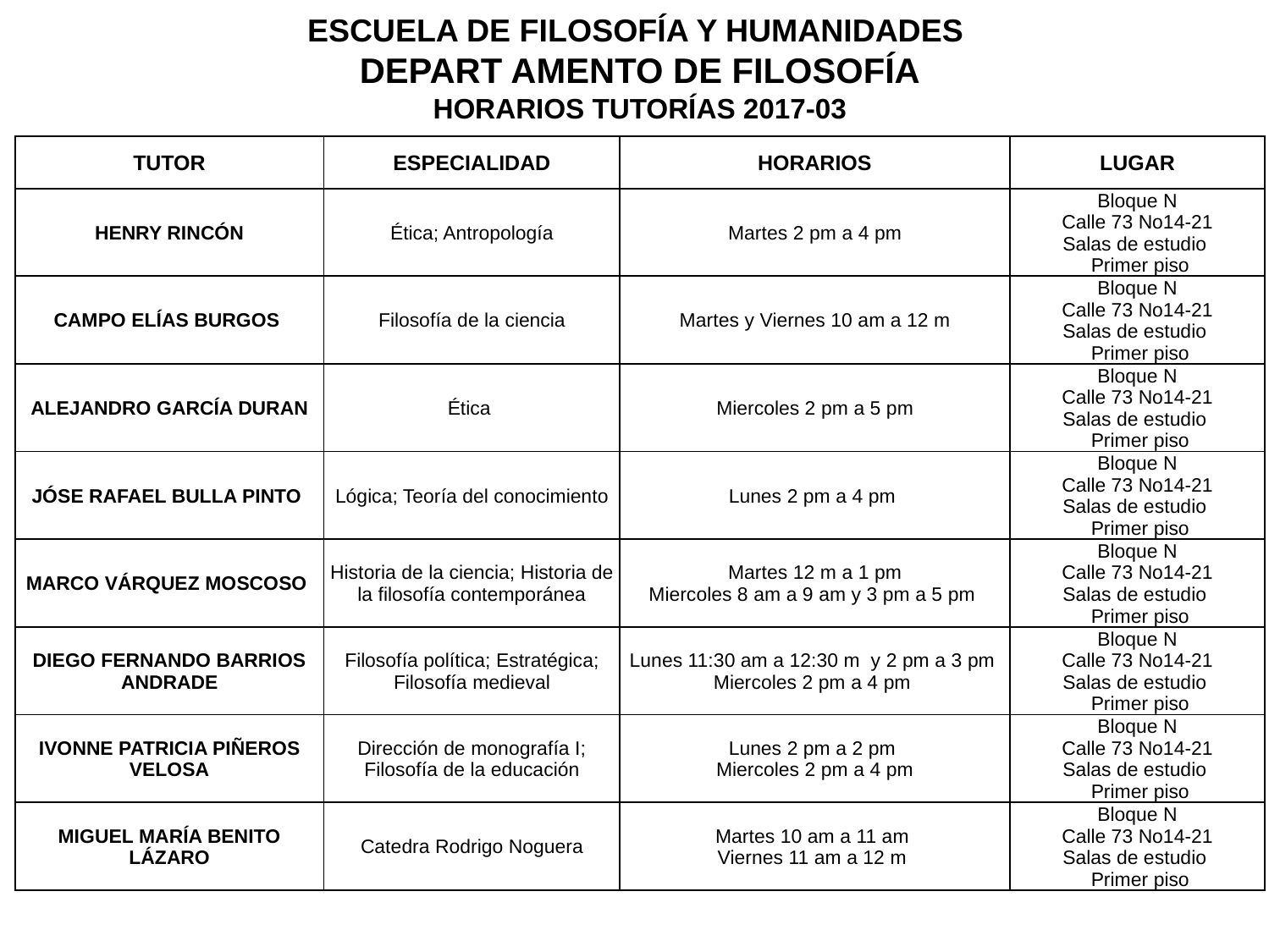

ESCUELA DE FILOSOFÍA Y HUMANIDADES
DEPART AMENTO DE FILOSOFÍA
HORARIOS TUTORÍAS 2017-03
| TUTOR | ESPECIALIDAD | HORARIOS | LUGAR |
| --- | --- | --- | --- |
| HENRY RINCÓN | Ética; Antropología | Martes 2 pm a 4 pm | Bloque N Calle 73 No14-21 Salas de estudio Primer piso |
| CAMPO ELÍAS BURGOS | Filosofía de la ciencia | Martes y Viernes 10 am a 12 m | Bloque N Calle 73 No14-21 Salas de estudio Primer piso |
| ALEJANDRO GARCÍA DURAN | Ética | Miercoles 2 pm a 5 pm | Bloque N Calle 73 No14-21 Salas de estudio Primer piso |
| JÓSE RAFAEL BULLA PINTO | Lógica; Teoría del conocimiento | Lunes 2 pm a 4 pm | Bloque N Calle 73 No14-21 Salas de estudio Primer piso |
| MARCO VÁRQUEZ MOSCOSO | Historia de la ciencia; Historia de la filosofía contemporánea | Martes 12 m a 1 pm Miercoles 8 am a 9 am y 3 pm a 5 pm | Bloque N Calle 73 No14-21 Salas de estudio Primer piso |
| DIEGO FERNANDO BARRIOS ANDRADE | Filosofía política; Estratégica; Filosofía medieval | Lunes 11:30 am a 12:30 m y 2 pm a 3 pm Miercoles 2 pm a 4 pm | Bloque N Calle 73 No14-21 Salas de estudio Primer piso |
| IVONNE PATRICIA PIÑEROS VELOSA | Dirección de monografía I; Filosofía de la educación | Lunes 2 pm a 2 pm Miercoles 2 pm a 4 pm | Bloque N Calle 73 No14-21 Salas de estudio Primer piso |
| MIGUEL MARÍA BENITO LÁZARO | Catedra Rodrigo Noguera | Martes 10 am a 11 am Viernes 11 am a 12 m | Bloque N Calle 73 No14-21 Salas de estudio Primer piso |